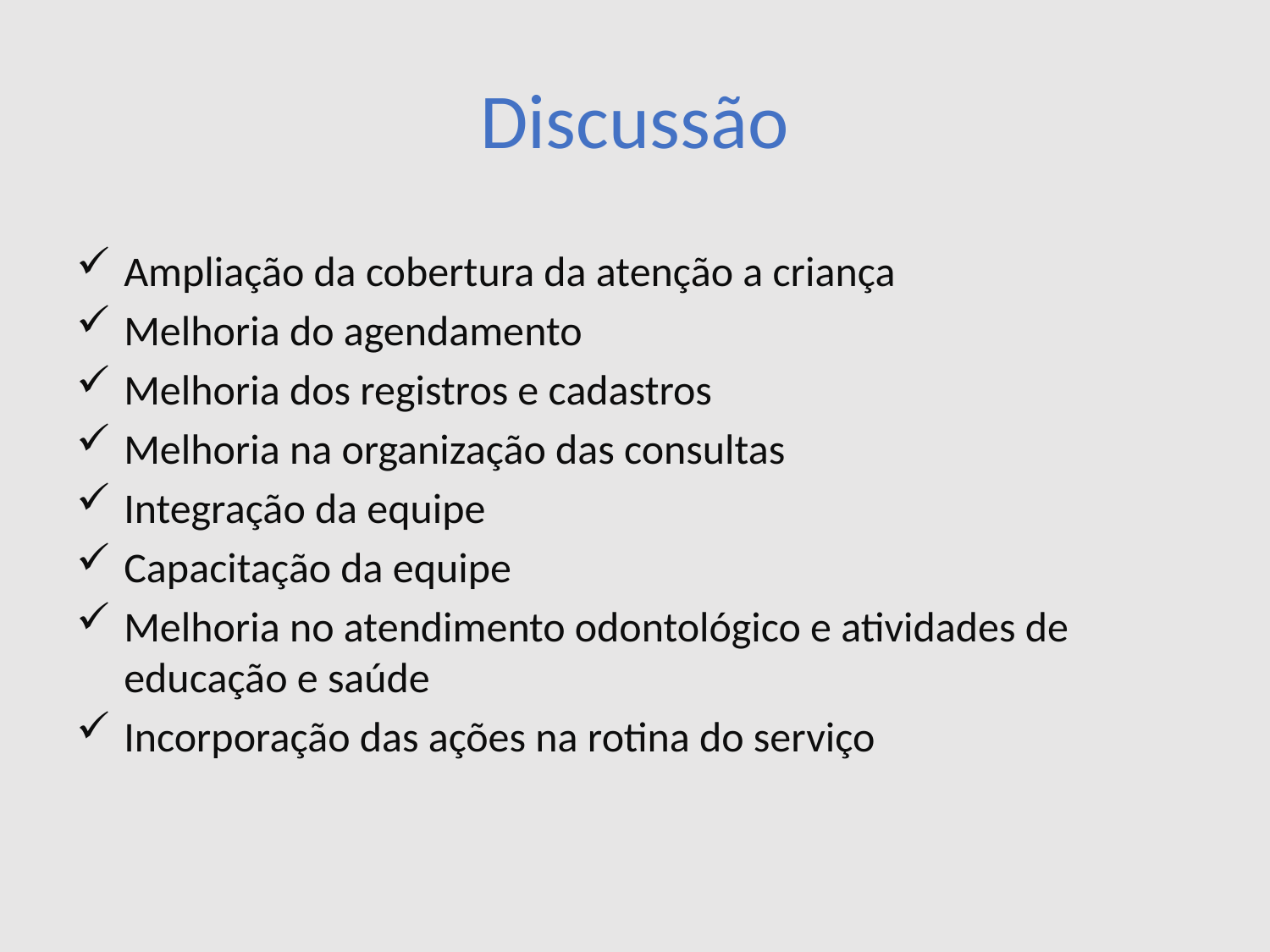

# Discussão
Ampliação da cobertura da atenção a criança
Melhoria do agendamento
Melhoria dos registros e cadastros
Melhoria na organização das consultas
Integração da equipe
Capacitação da equipe
Melhoria no atendimento odontológico e atividades de educação e saúde
Incorporação das ações na rotina do serviço